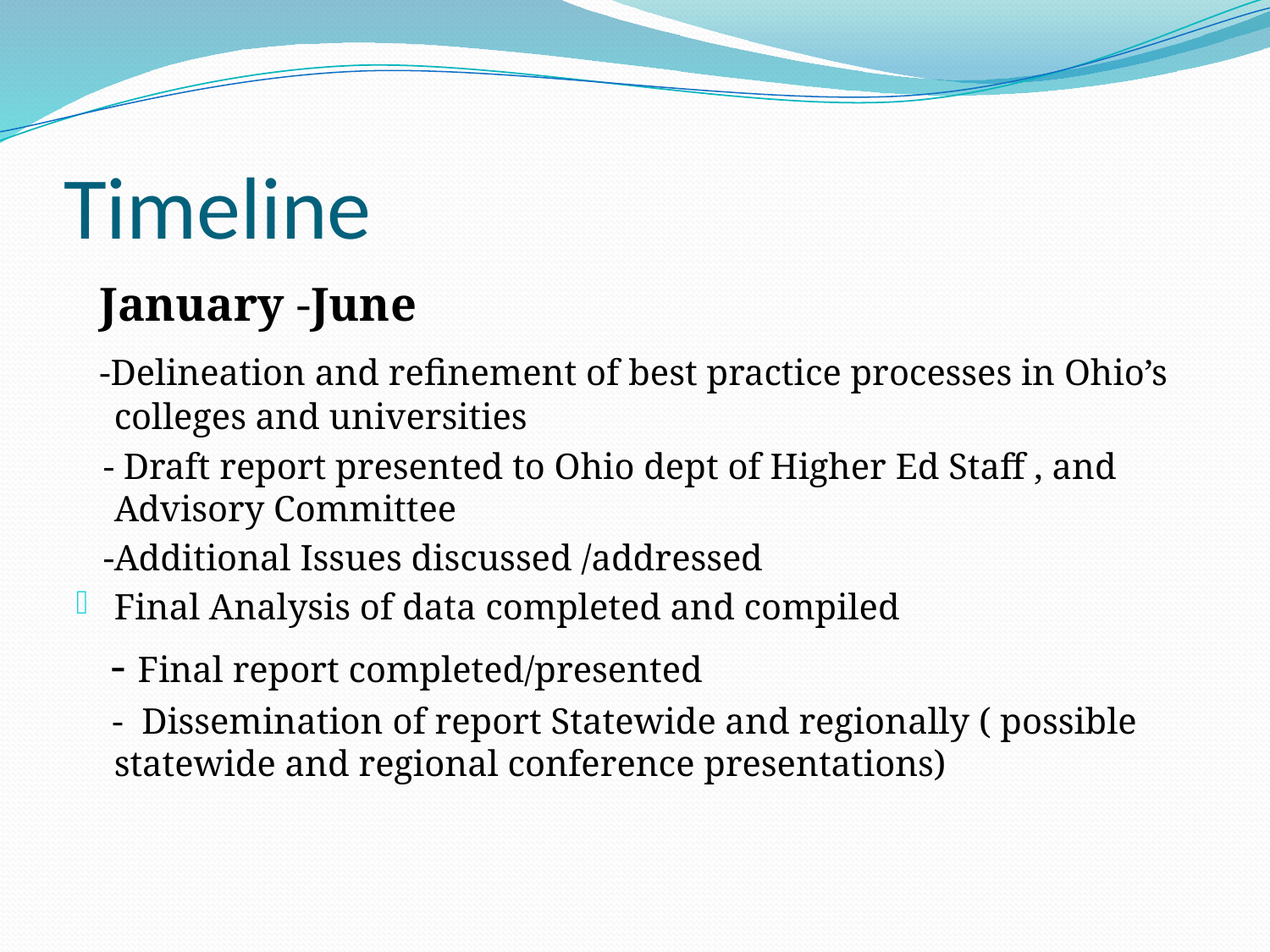

# Timeline
  January -June
  -Delineation and refinement of best practice processes in Ohio’s colleges and universities
   - Draft report presented to Ohio dept of Higher Ed Staff , and Advisory Committee
   -Additional Issues discussed /addressed
Final Analysis of data completed and compiled
   - Final report completed/presented
    -  Dissemination of report Statewide and regionally ( possible statewide and regional conference presentations)